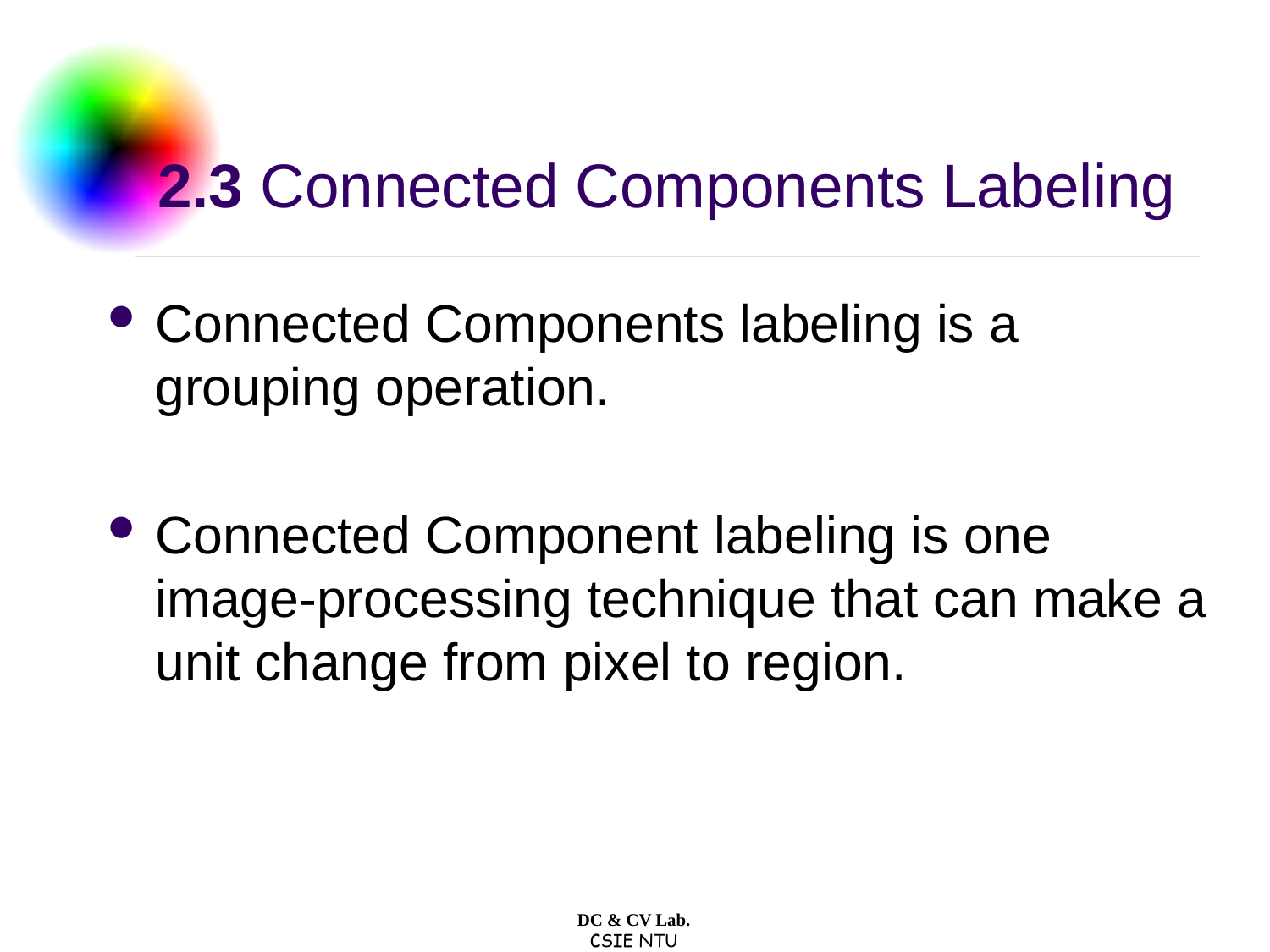

# 2.3 Connected Components Labeling

Connected Components labeling is a grouping operation.

Connected Component labeling is one image-processing technique that can make a unit change from pixel to region.

DC & CV Lab.
CSIE NTU